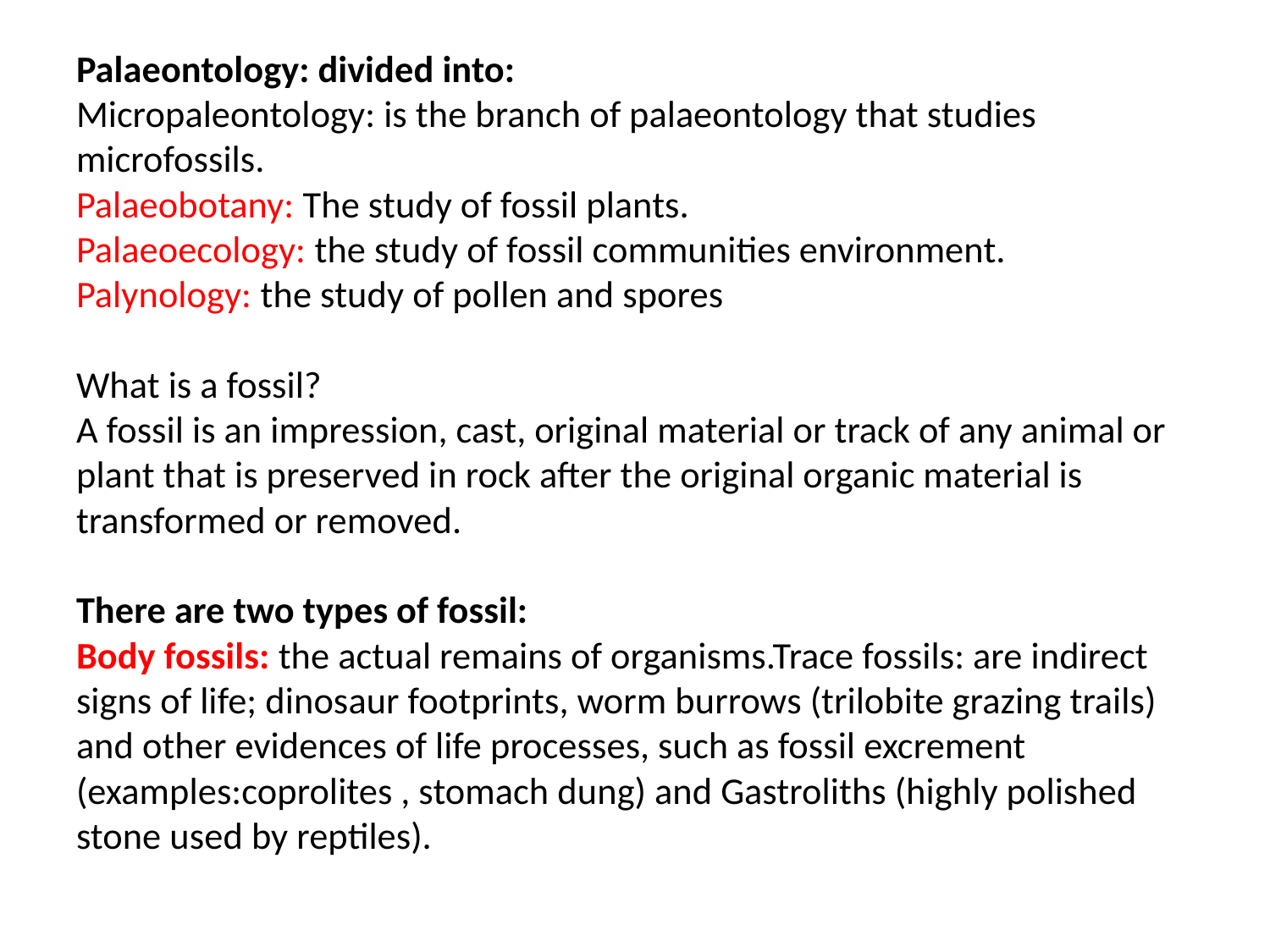

# Palaeontology: divided into: Micropaleontology: is the branch of palaeontology that studies microfossils. Palaeobotany: The study of fossil plants. Palaeoecology: the study of fossil communities environment. Palynology: the study of pollen and spores What is a fossil? A fossil is an impression, cast, original material or track of any animal or plant that is preserved in rock after the original organic material is transformed or removed. There are two types of fossil: Body fossils: the actual remains of organisms.Trace fossils: are indirect signs of life; dinosaur footprints, worm burrows (trilobite grazing trails) and other evidences of life processes, such as fossil excrement (examples:coprolites , stomach dung) and Gastroliths (highly polished stone used by reptiles).